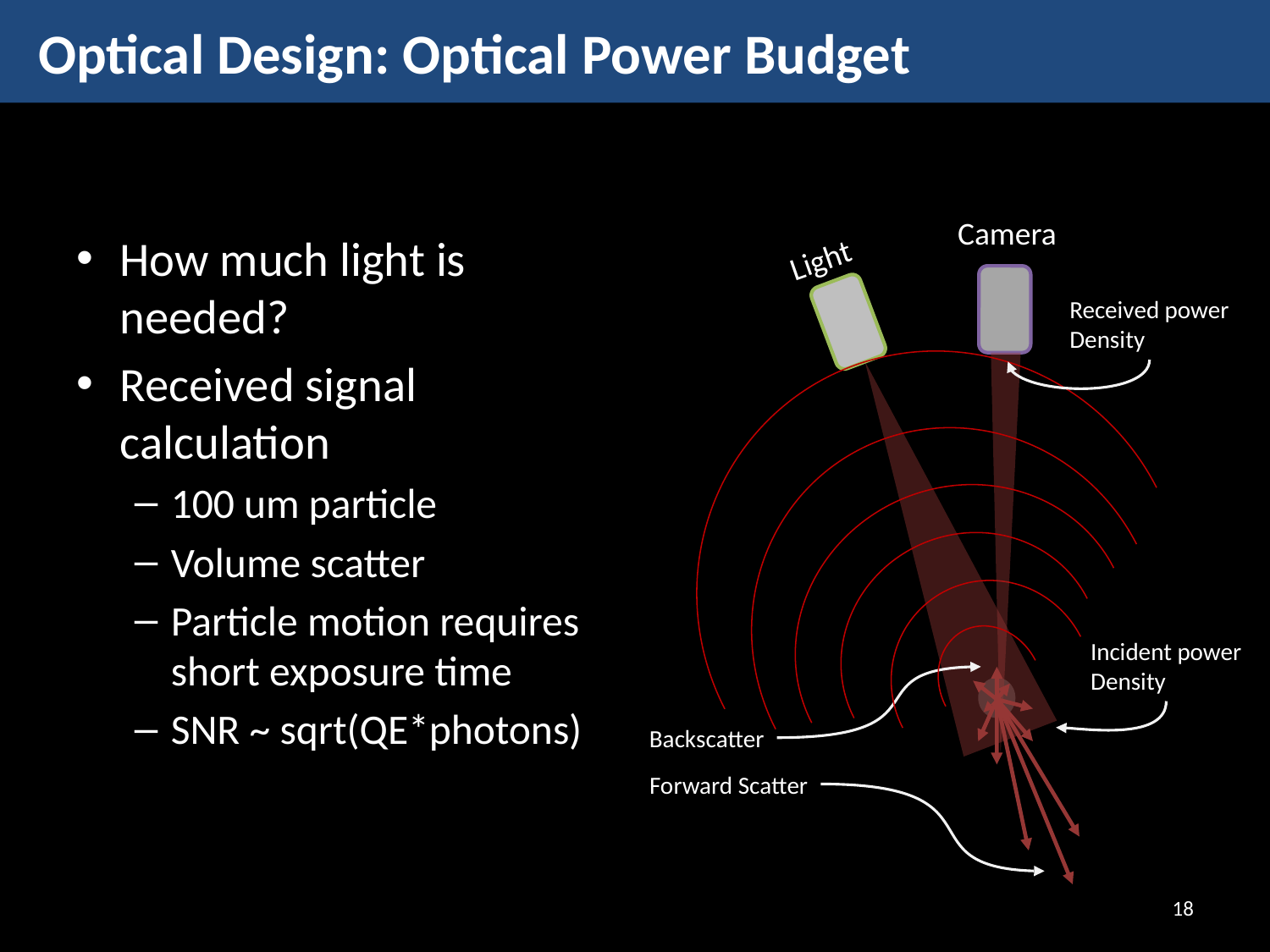

# Optical Design: Optical Power Budget
Camera
How much light is needed?
Received signal calculation
100 um particle
Volume scatter
Particle motion requires short exposure time
SNR ~ sqrt(QE*photons)

Light

Received power
Density

Incident power
Density

Backscatter
Forward Scatter
18